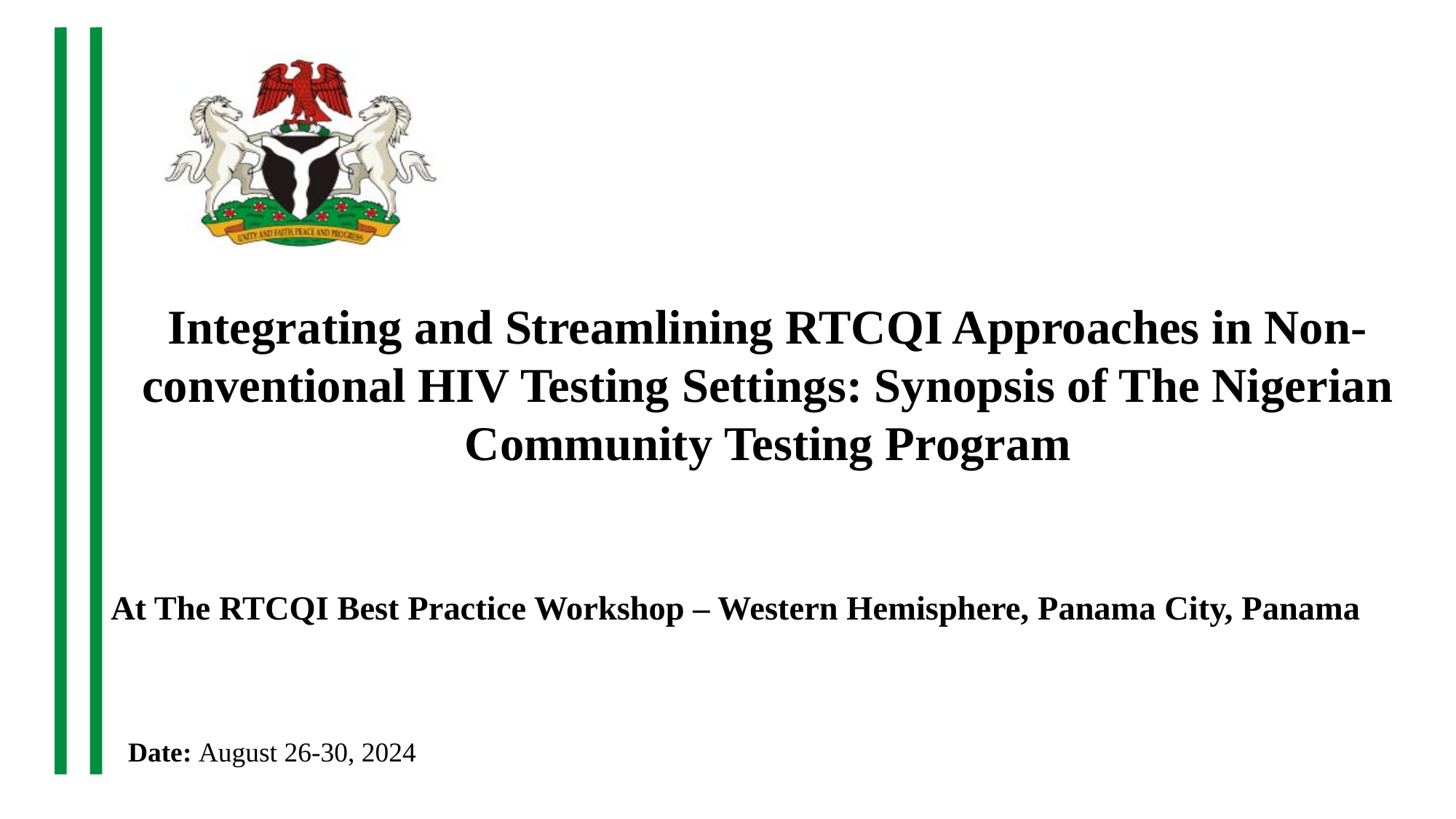

# Integrating and Streamlining RTCQI Approaches in Non-conventional HIV Testing Settings: Synopsis of The Nigerian Community Testing Program

At The RTCQI Best Practice Workshop – Western Hemisphere, Panama City, Panama

Date: August 26-30, 2024